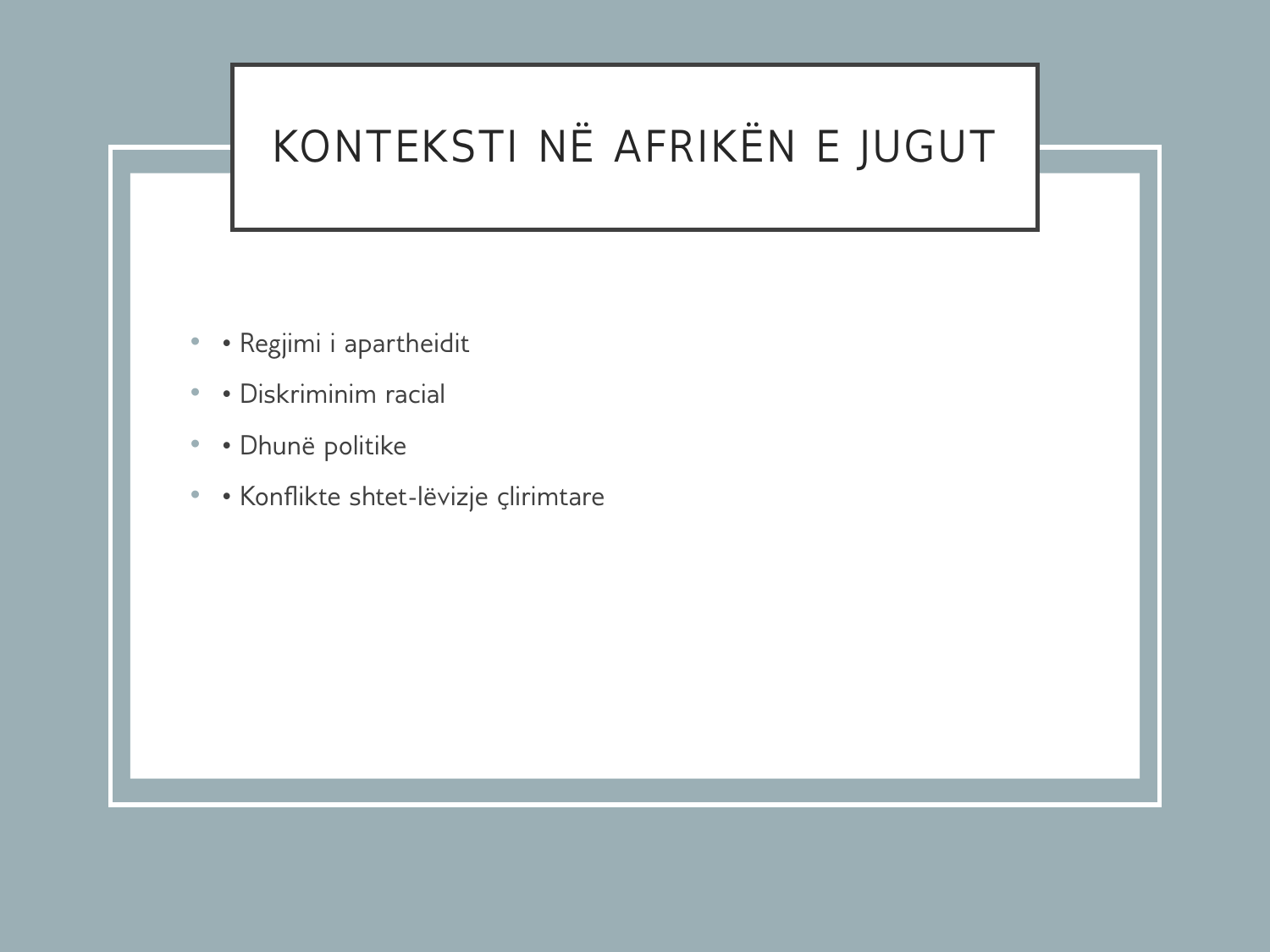

# Konteksti në Afrikën e Jugut

• Regjimi i apartheidit
• Diskriminim racial
• Dhunë politike
• Konflikte shtet-lëvizje çlirimtare